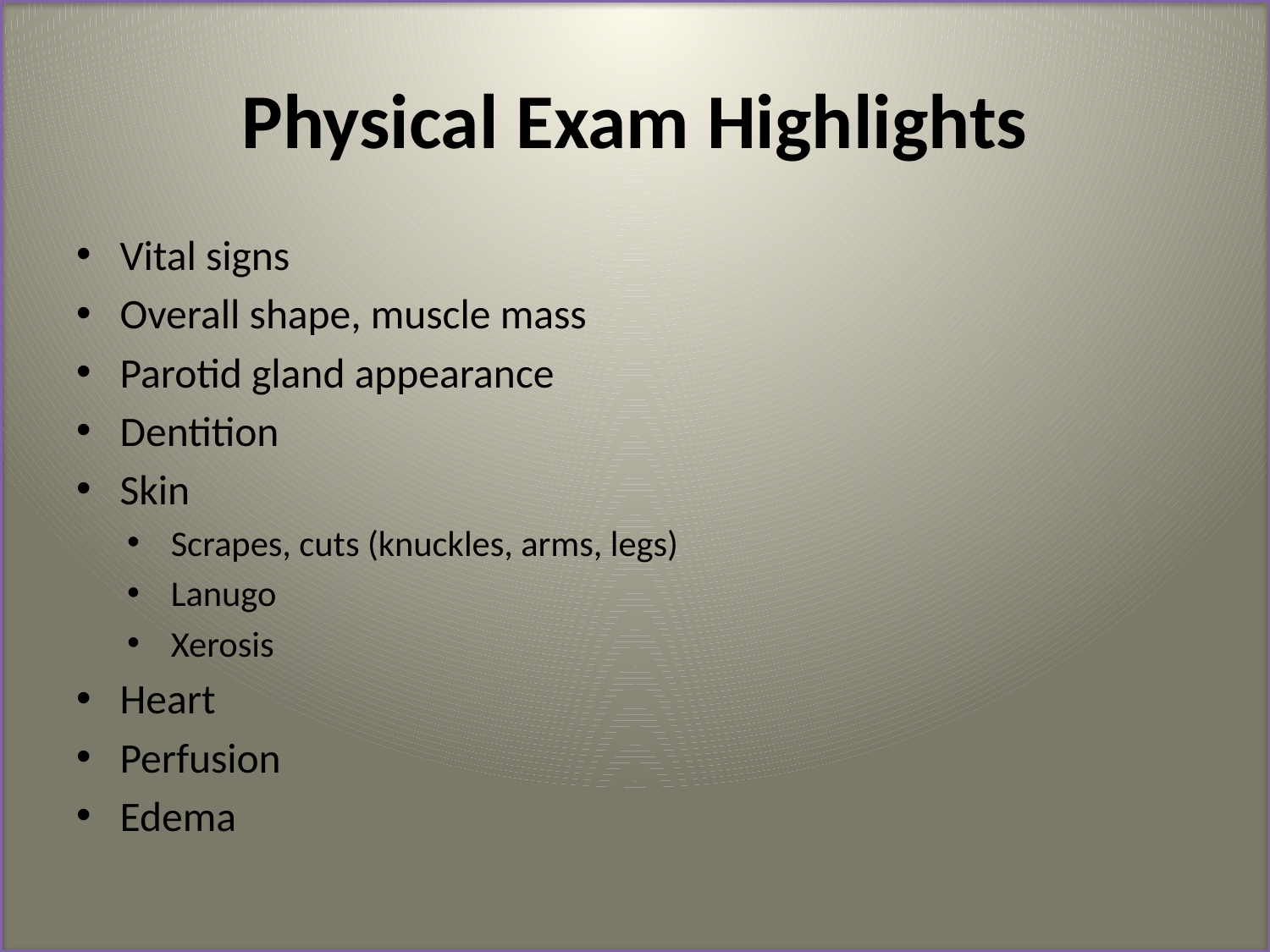

# Physical Exam Highlights
Vital signs
Overall shape, muscle mass
Parotid gland appearance
Dentition
Skin
Scrapes, cuts (knuckles, arms, legs)
Lanugo
Xerosis
Heart
Perfusion
Edema